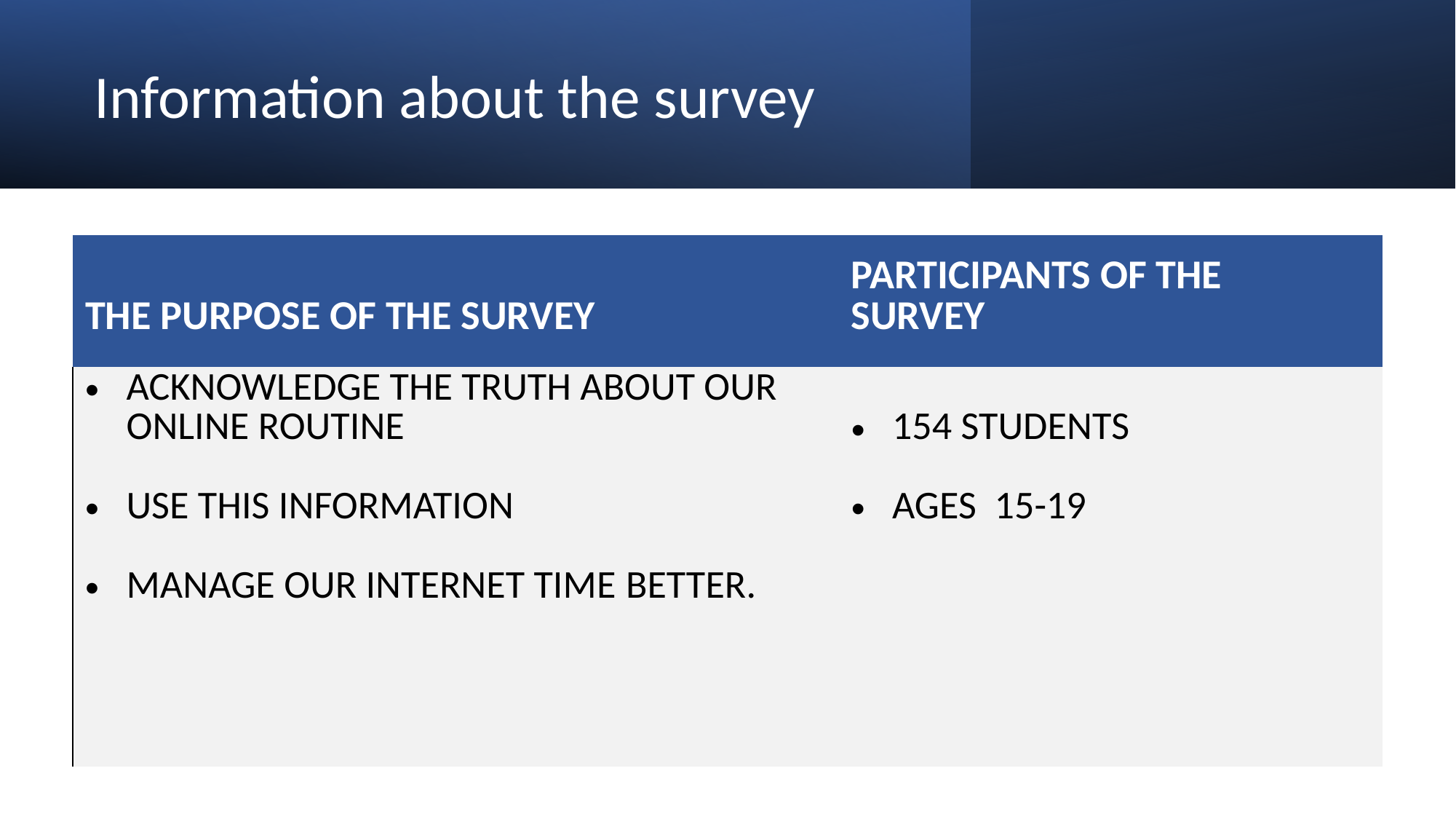

# Information about the survey
| THE PURPOSE OF THE SURVEY​ | PARTICIPANTS OF THE SURVEY​ |
| --- | --- |
| ACKNOWLEDGE THE TRUTH ABOUT OUR ONLINE ROUTINE ​ USE THIS INFORMATION ​ MANAGE OUR INTERNET TIME BETTER.                                                                                  ​ | 154 STUDENTS​ AGES  15-19​ |